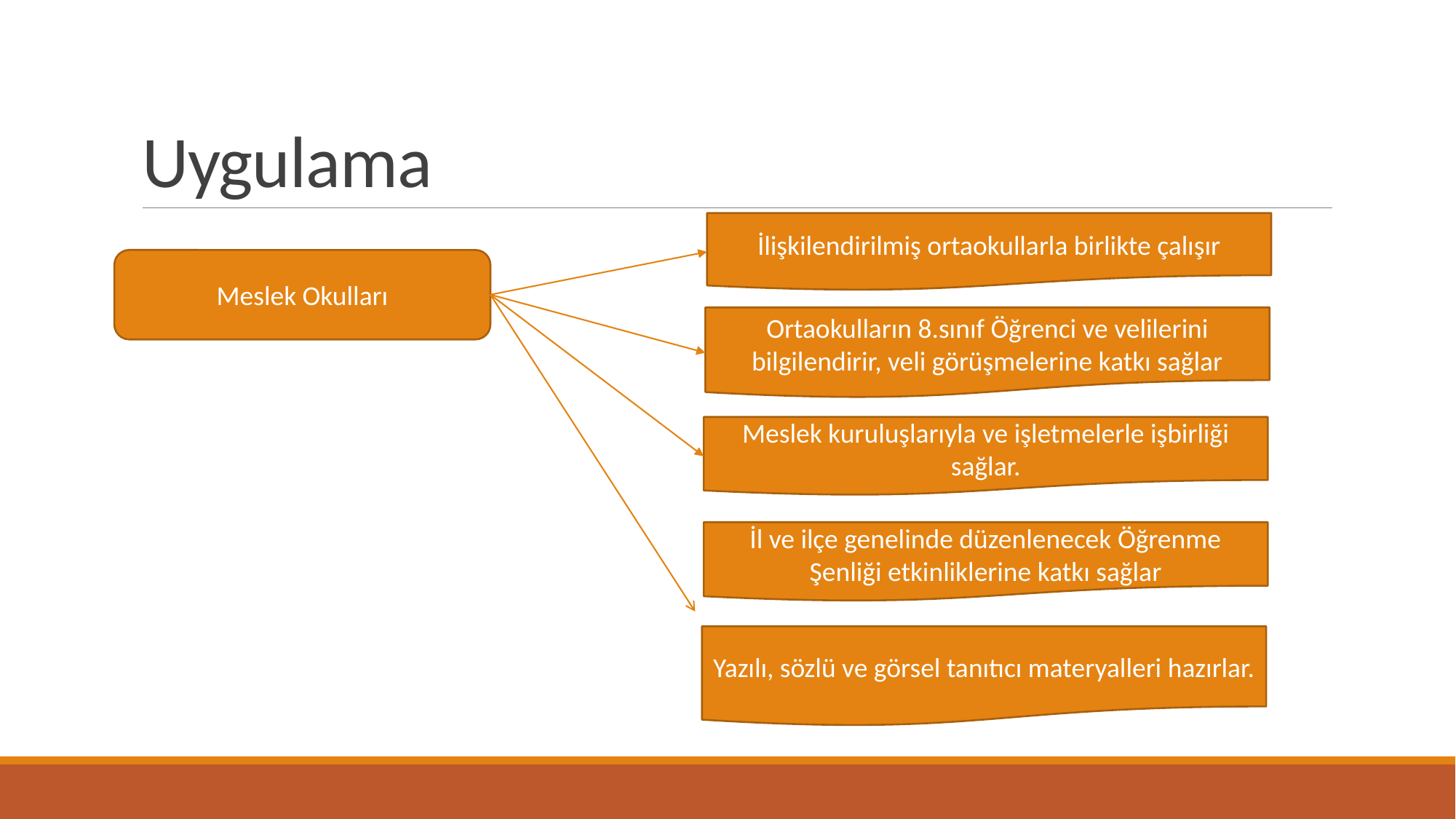

# Uygulama
İlişkilendirilmiş ortaokullarla birlikte çalışır
Meslek Okulları
Ortaokulların 8.sınıf Öğrenci ve velilerini bilgilendirir, veli görüşmelerine katkı sağlar
Meslek kuruluşlarıyla ve işletmelerle işbirliği sağlar.
İl ve ilçe genelinde düzenlenecek Öğrenme Şenliği etkinliklerine katkı sağlar
Yazılı, sözlü ve görsel tanıtıcı materyalleri hazırlar.